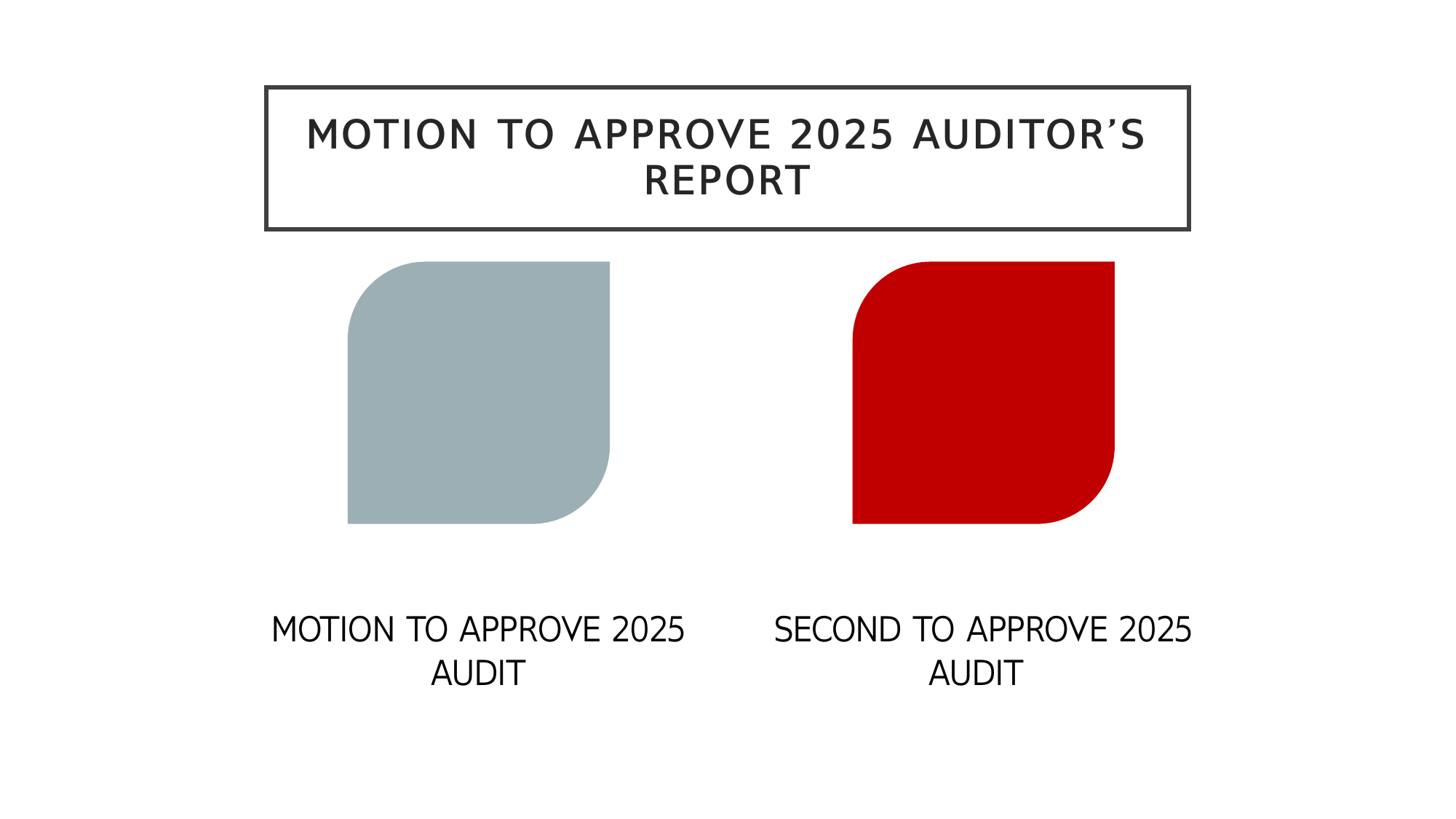

# MOTION TO APPROVE 2025 AUDITOR’S REPORT
Motion to approve 2025 Audit
Second to approve 2025 Audit